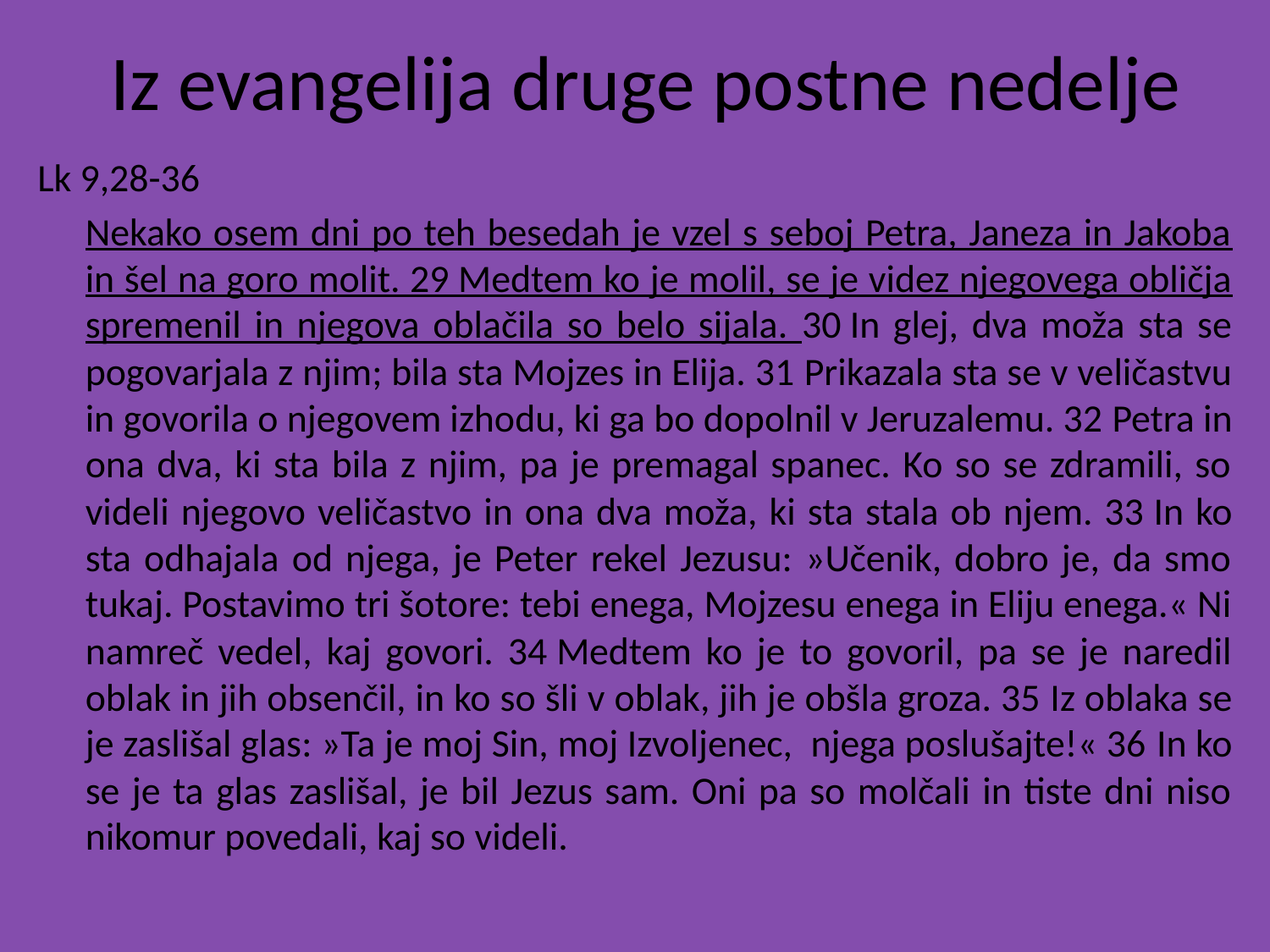

# Iz evangelija druge postne nedelje
Lk 9,28-36
	Nekako osem dni po teh besedah je vzel s seboj Petra, Janeza in Jakoba in šel na goro molit. 29 Medtem ko je molil, se je videz njegovega obličja spremenil in njegova oblačila so belo sijala. 30 In glej, dva moža sta se pogovarjala z njim; bila sta Mojzes in Elija. 31 Prikazala sta se v veličastvu in govorila o njegovem izhodu, ki ga bo dopolnil v Jeruzalemu. 32 Petra in ona dva, ki sta bila z njim, pa je premagal spanec. Ko so se zdramili, so videli njegovo veličastvo in ona dva moža, ki sta stala ob njem. 33 In ko sta odhajala od njega, je Peter rekel Jezusu: »Učenik, dobro je, da smo tukaj. Postavimo tri šotore: tebi enega, Mojzesu enega in Eliju enega.« Ni namreč vedel, kaj govori. 34 Medtem ko je to govoril, pa se je naredil oblak in jih obsenčil, in ko so šli v oblak, jih je obšla groza. 35 Iz oblaka se je zaslišal glas: »Ta je moj Sin, moj Izvoljenec,  njega poslušajte!« 36 In ko se je ta glas zaslišal, je bil Jezus sam. Oni pa so molčali in tiste dni niso nikomur povedali, kaj so videli.